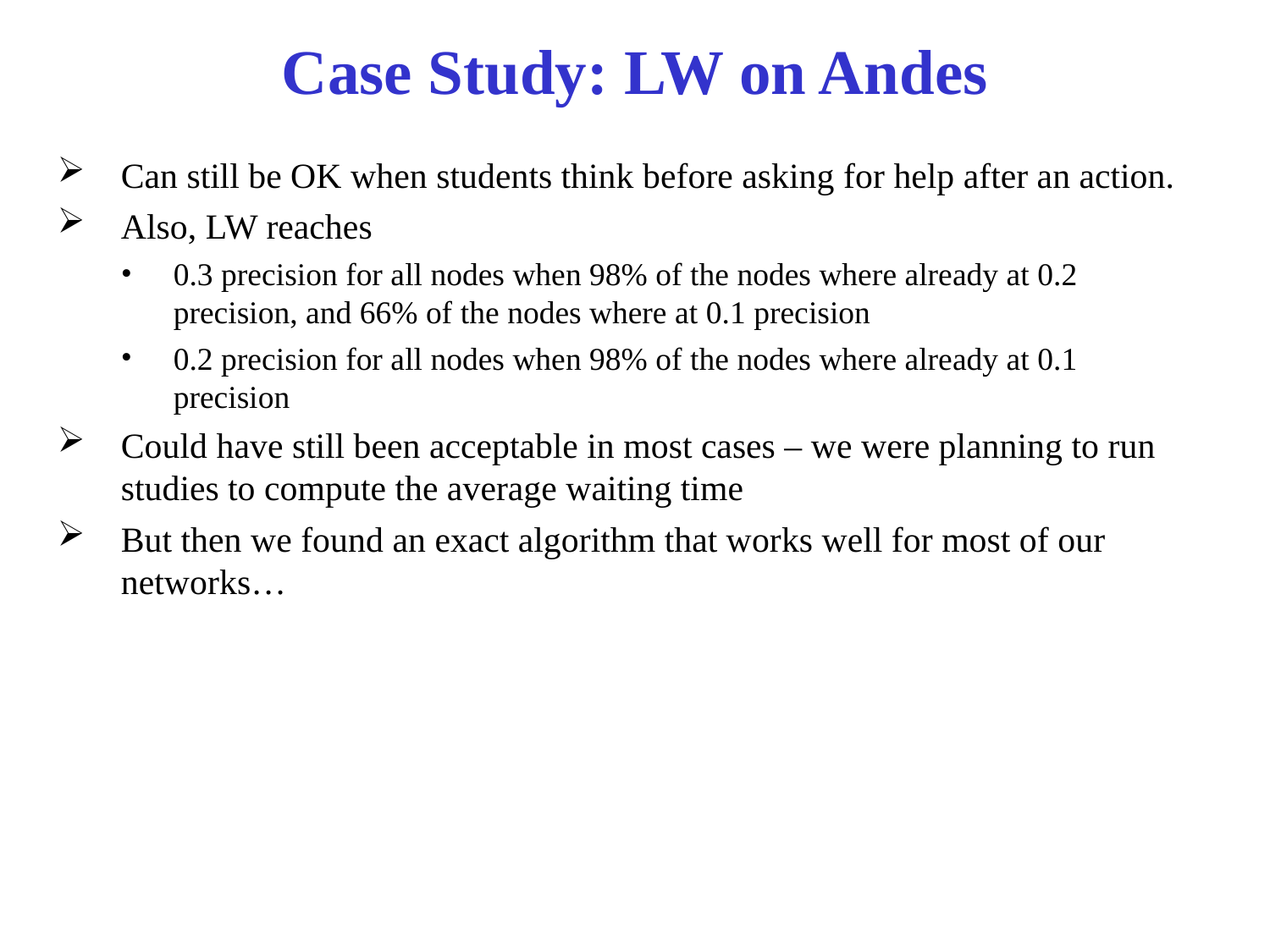

# Case Study: LW on Andes
Can still be OK when students think before asking for help after an action.
Also, LW reaches
0.3 precision for all nodes when 98% of the nodes where already at 0.2 precision, and 66% of the nodes where at 0.1 precision
0.2 precision for all nodes when 98% of the nodes where already at 0.1 precision
Could have still been acceptable in most cases – we were planning to run studies to compute the average waiting time
But then we found an exact algorithm that works well for most of our networks…